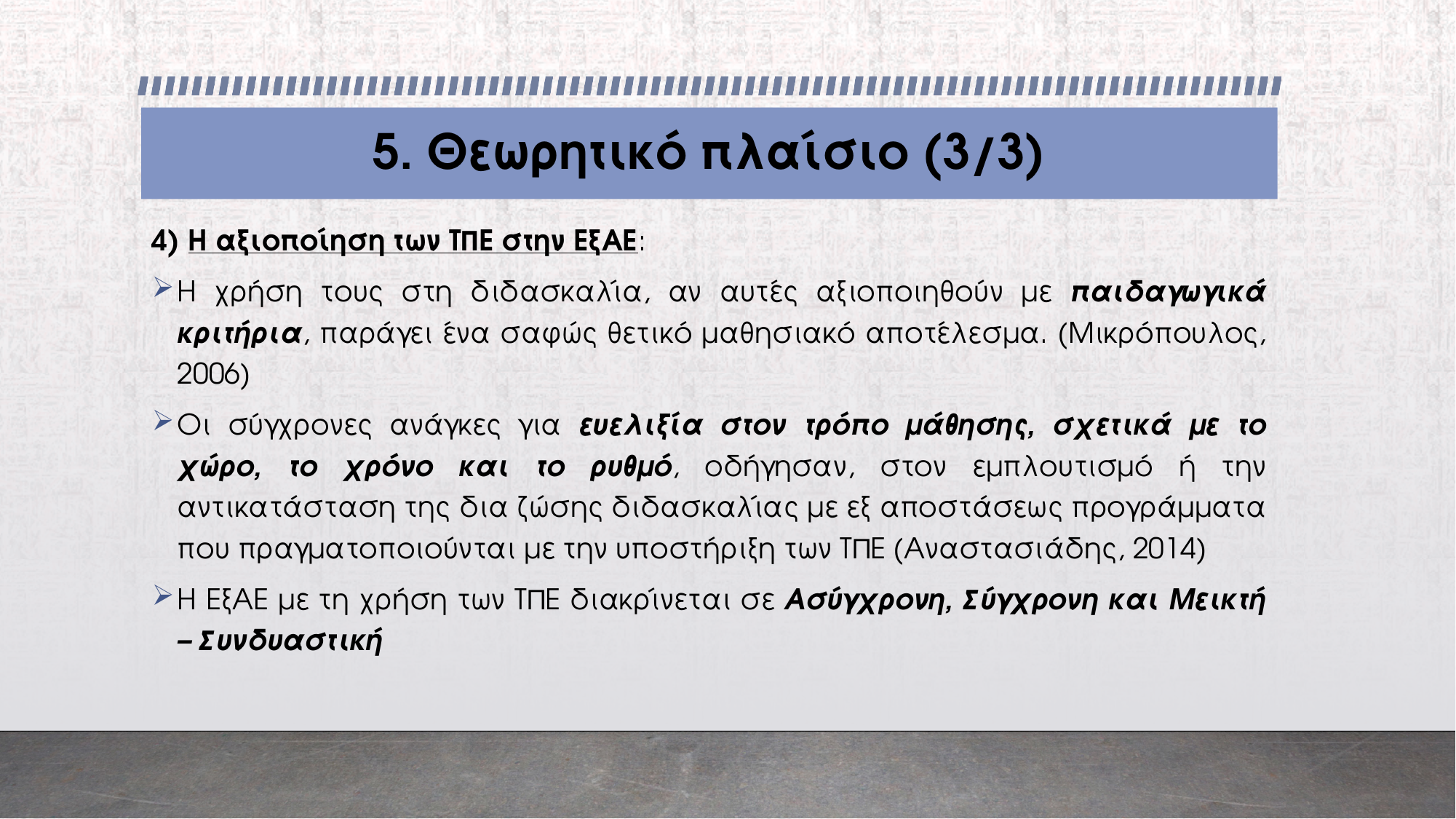

# 5. Θεωρητικό πλαίσιο (3/3)
4) Η αξιοποίηση των ΤΠΕ στην ΕξΑΕ:
Η χρήση τους στη διδασκαλία, αν αυτές αξιοποιηθούν με παιδαγωγικά κριτήρια, παράγει ένα σαφώς θετικό μαθησιακό αποτέλεσμα. (Μικρόπουλος, 2006)
Οι σύγχρονες ανάγκες για ευελιξία στον τρόπο μάθησης, σχετικά με το χώρο, το χρόνο και το ρυθμό, οδήγησαν, στον εμπλουτισμό ή την αντικατάσταση της δια ζώσης διδασκαλίας με εξ αποστάσεως προγράμματα που πραγματοποιούνται με την υποστήριξη των ΤΠΕ (Αναστασιάδης, 2014)
Η ΕξΑΕ με τη χρήση των ΤΠΕ διακρίνεται σε Ασύγχρονη, Σύγχρονη και Μεικτή – Συνδυαστική